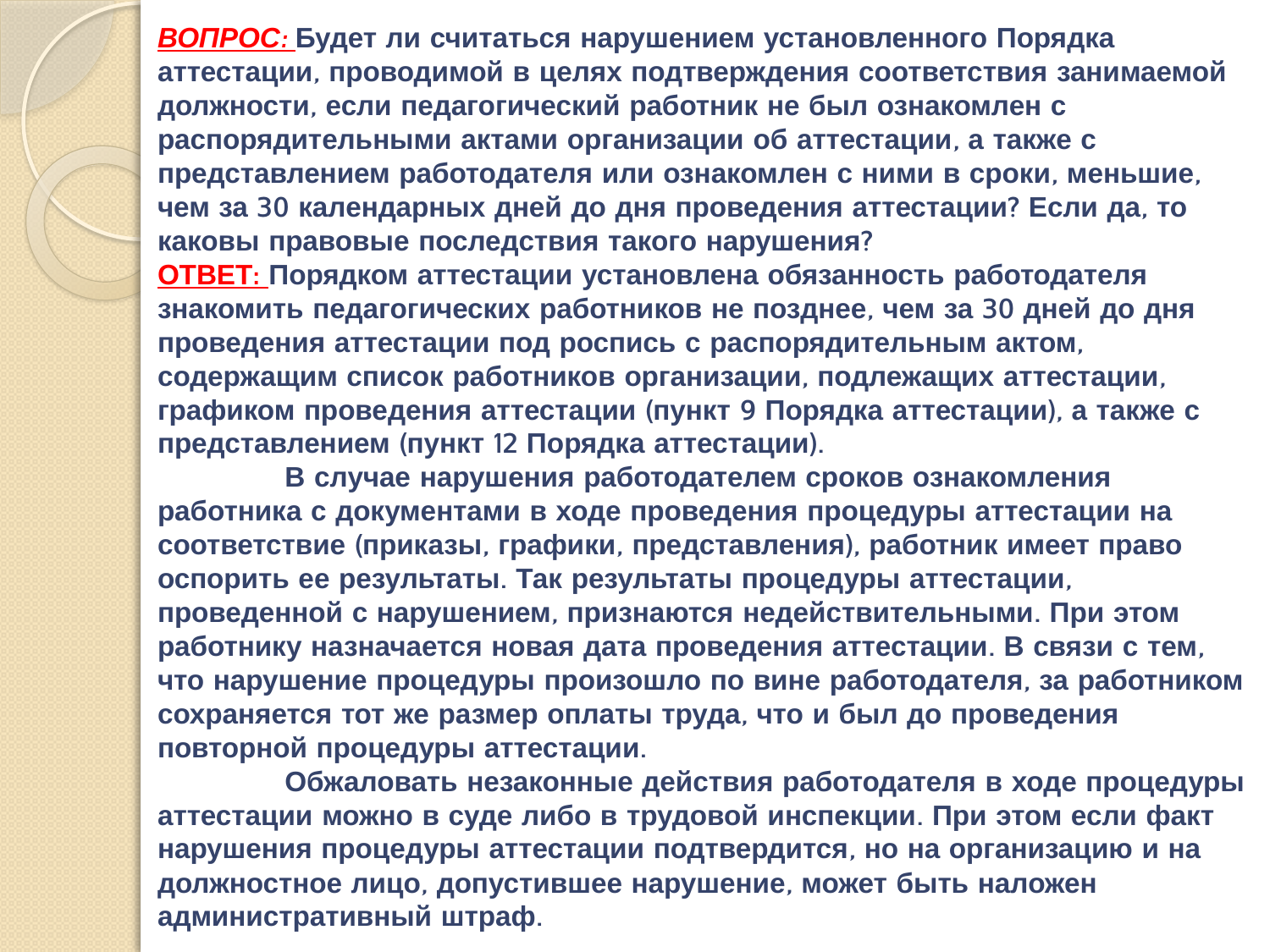

# ВОПРОС: Будет ли считаться нарушением установленного Порядка аттестации, проводимой в целях подтверждения соответствия занимаемой должности, если педагогический работник не был ознакомлен с распорядительными актами организации об аттестации, а также с представлением работодателя или ознакомлен с ними в сроки, меньшие, чем за 30 календарных дней до дня проведения аттестации? Если да, то каковы правовые последствия такого нарушения? ОТВЕТ: Порядком аттестации установлена обязанность работодателя знакомить педагогических работников не позднее, чем за 30 дней до дня проведения аттестации под роспись с распорядительным актом, содержащим список работников организации, подлежащих аттестации, графиком проведения аттестации (пункт 9 Порядка аттестации), а также с представлением (пункт 12 Порядка аттестации). В случае нарушения работодателем сроков ознакомления работника с документами в ходе проведения процедуры аттестации на соответствие (приказы, графики, представления), работник имеет право оспорить ее результаты. Так результаты процедуры аттестации, проведенной с нарушением, признаются недействительными. При этом работнику назначается новая дата проведения аттестации. В связи с тем, что нарушение процедуры произошло по вине работодателя, за работником сохраняется тот же размер оплаты труда, что и был до проведения повторной процедуры аттестации. Обжаловать незаконные действия работодателя в ходе процедуры аттестации можно в суде либо в трудовой инспекции. При этом если факт нарушения процедуры аттестации подтвердится, но на организацию и на должностное лицо, допустившее нарушение, может быть наложен административный штраф.